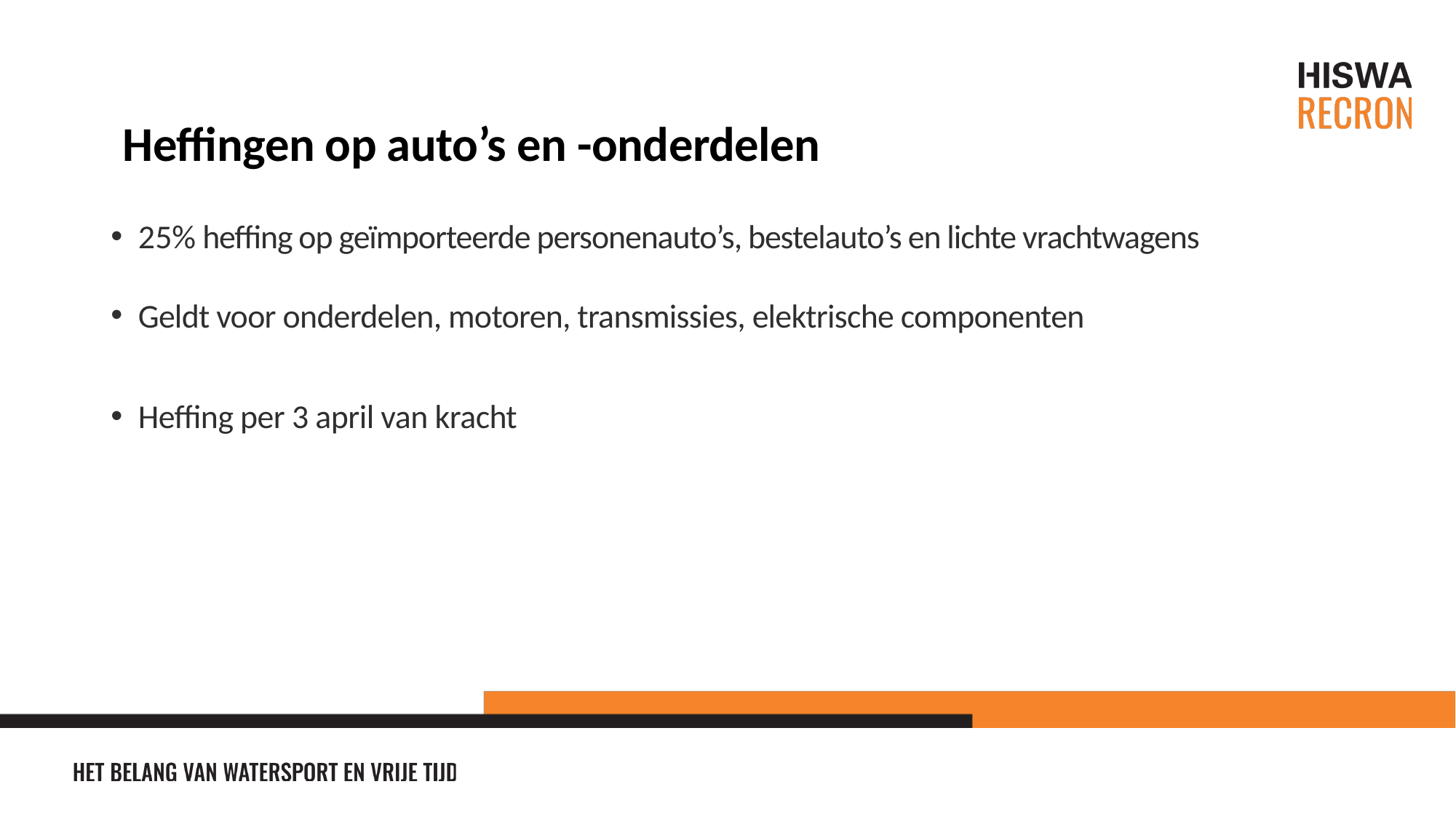

# Heffingen op auto’s en -onderdelen
25% heffing op geïmporteerde personenauto’s, bestelauto’s en lichte vrachtwagens

Geldt voor onderdelen, motoren, transmissies, elektrische componenten

Heffing per 3 april van kracht